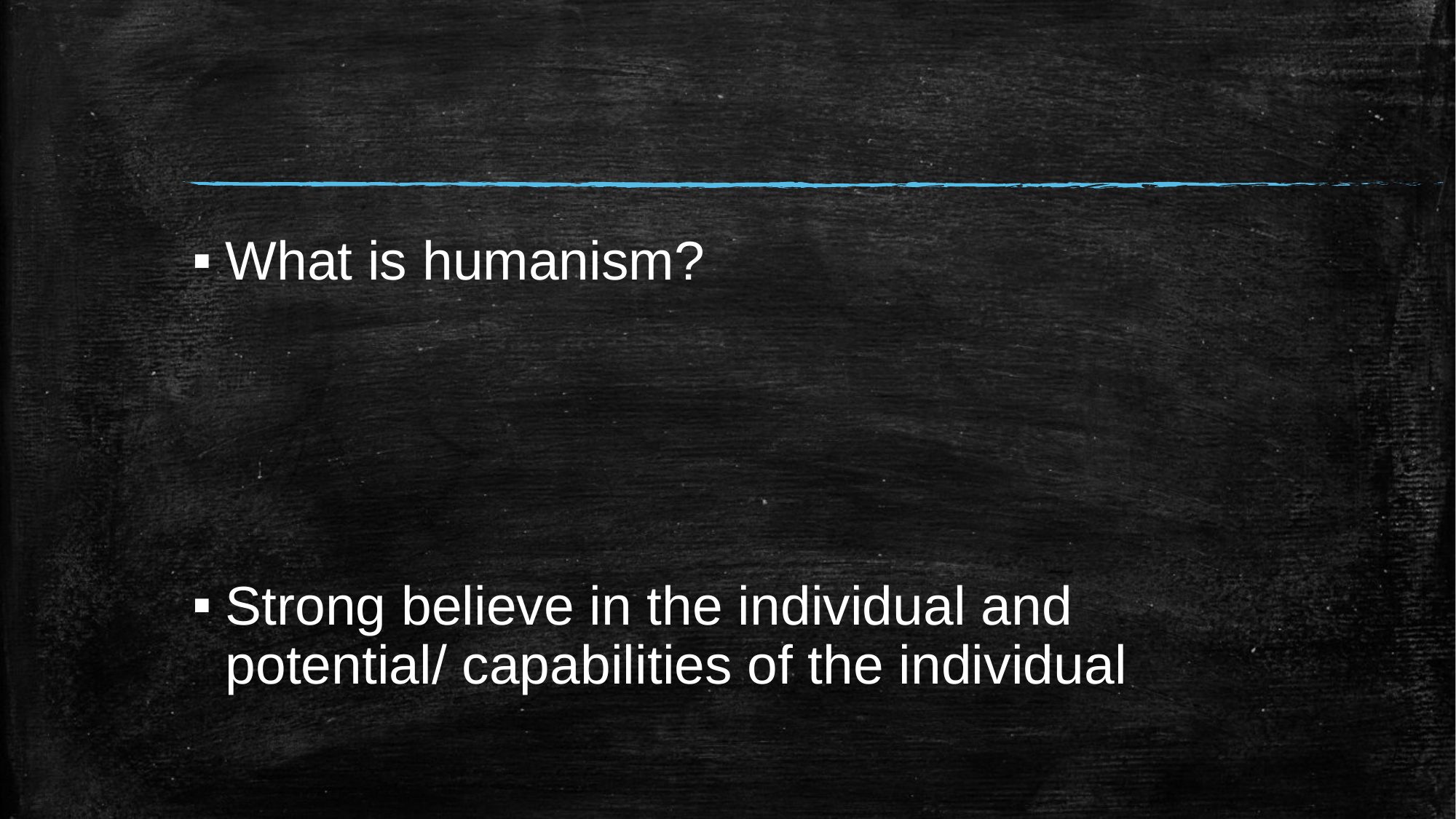

#
What is humanism?

Strong believe in the individual and potential/ capabilities of the individual